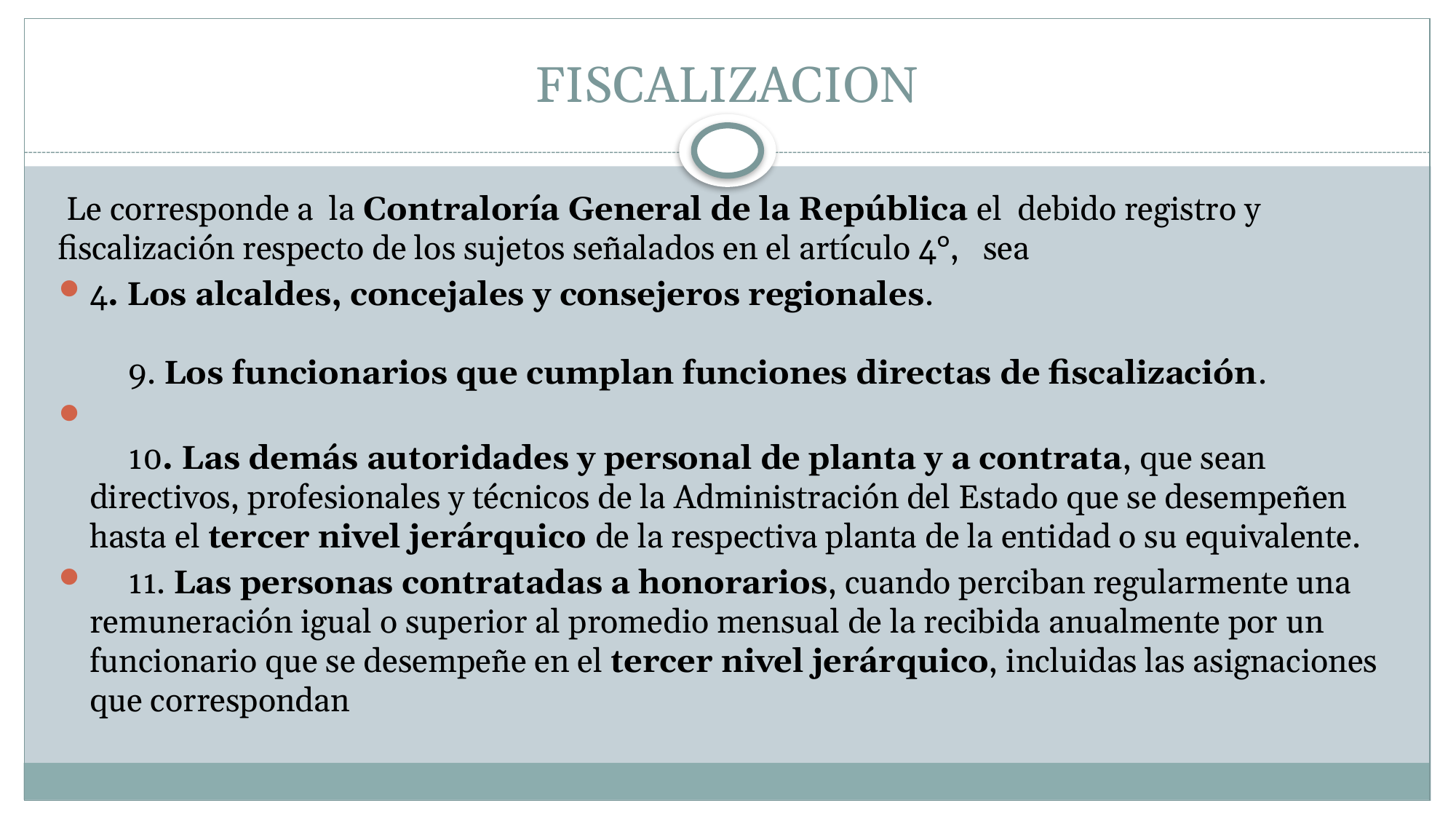

# FISCALIZACION
 Le corresponde a  la Contraloría General de la República el  debido registro y fiscalización respecto de los sujetos señalados en el artículo 4°,   sea
4. Los alcaldes, concejales y consejeros regionales.
        
     9. Los funcionarios que cumplan funciones directas de fiscalización.
     10. Las demás autoridades y personal de planta y a contrata, que sean directivos, profesionales y técnicos de la Administración del Estado que se desempeñen hasta el tercer nivel jerárquico de la respectiva planta de la entidad o su equivalente.
     11. Las personas contratadas a honorarios, cuando perciban regularmente una remuneración igual o superior al promedio mensual de la recibida anualmente por un funcionario que se desempeñe en el tercer nivel jerárquico, incluidas las asignaciones que correspondan